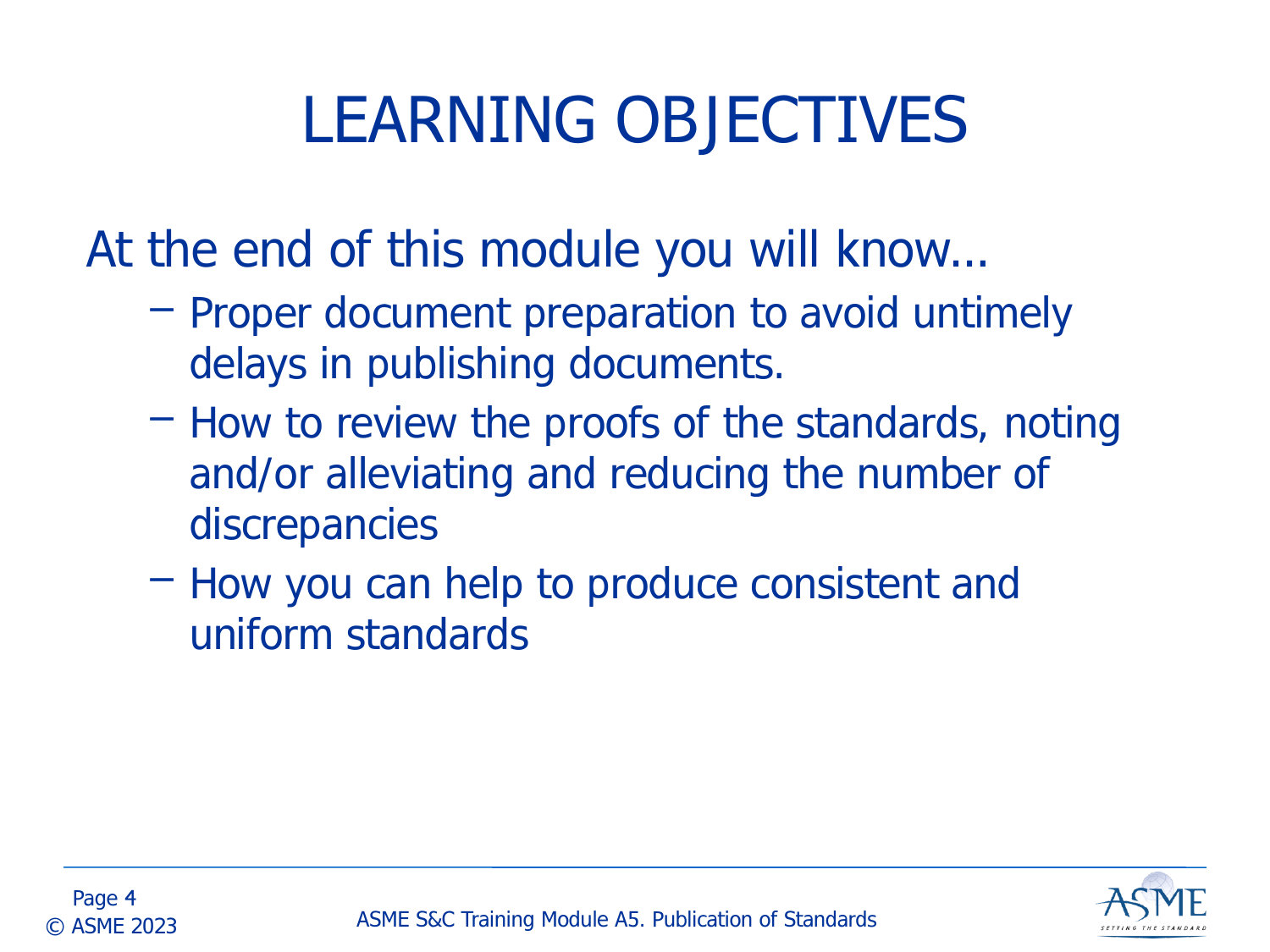

# LEARNING OBJECTIVES
At the end of this module you will know…
Proper document preparation to avoid untimely delays in publishing documents.
How to review the proofs of the standards, noting and/or alleviating and reducing the number of discrepancies
How you can help to produce consistent and uniform standards

4
ASME S&C Training Module A5. Publication of Standards